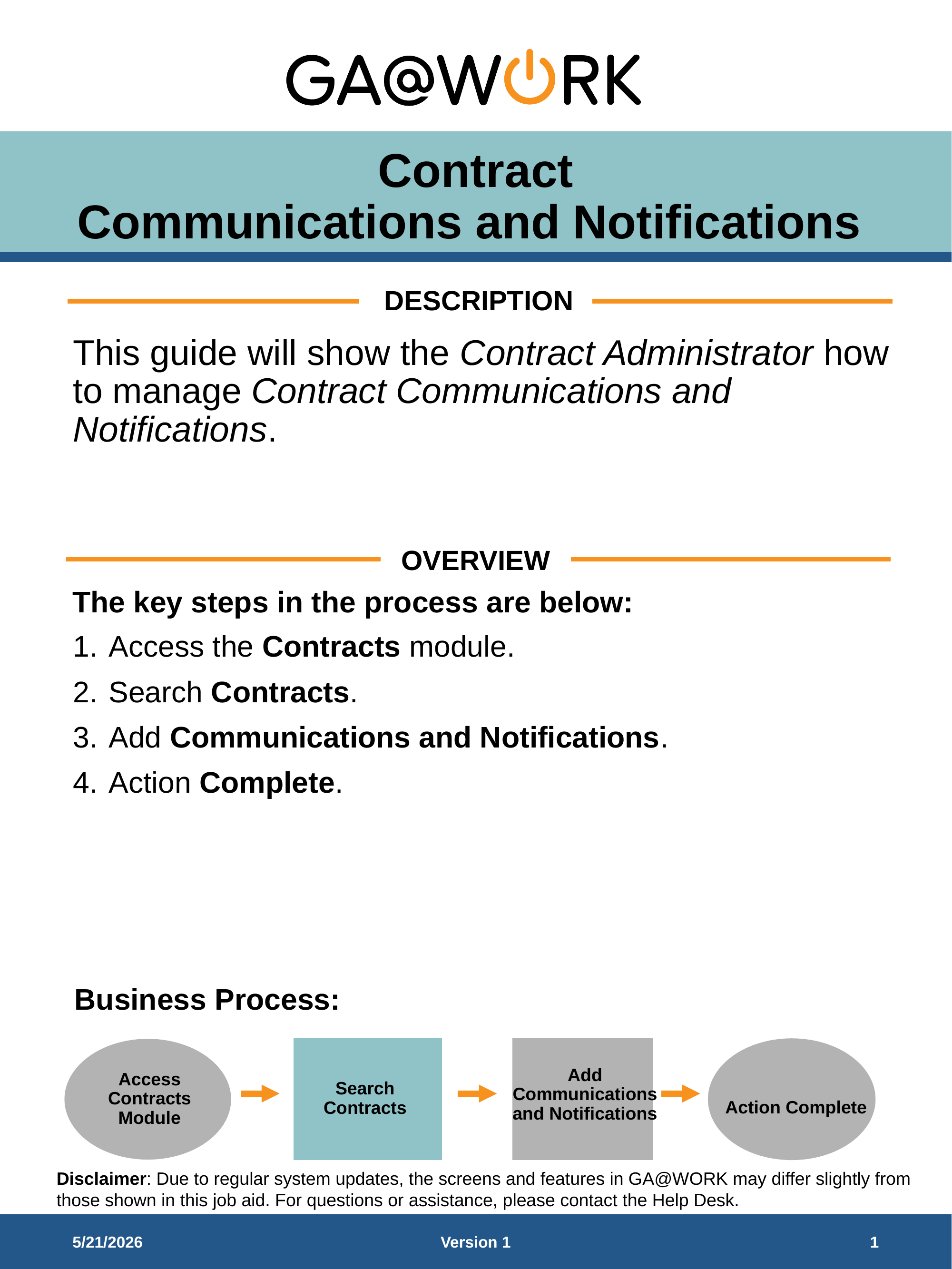

# Contract Communications and Notifications
DESCRIPTION
This guide will show the Contract Administrator how to manage Contract Communications and Notifications.
OVERVIEW
The key steps in the process are below:
Access the Contracts module.
Search Contracts.
Add Communications and Notifications.
Action Complete.
Business Process:
Action Complete
Add Communications and Notifications
Access Contracts Module
Search Contracts
Disclaimer: Due to regular system updates, the screens and features in GA@WORK may differ slightly from those shown in this job aid. For questions or assistance, please contact the Help Desk.
5/21/2026
Version 1
1